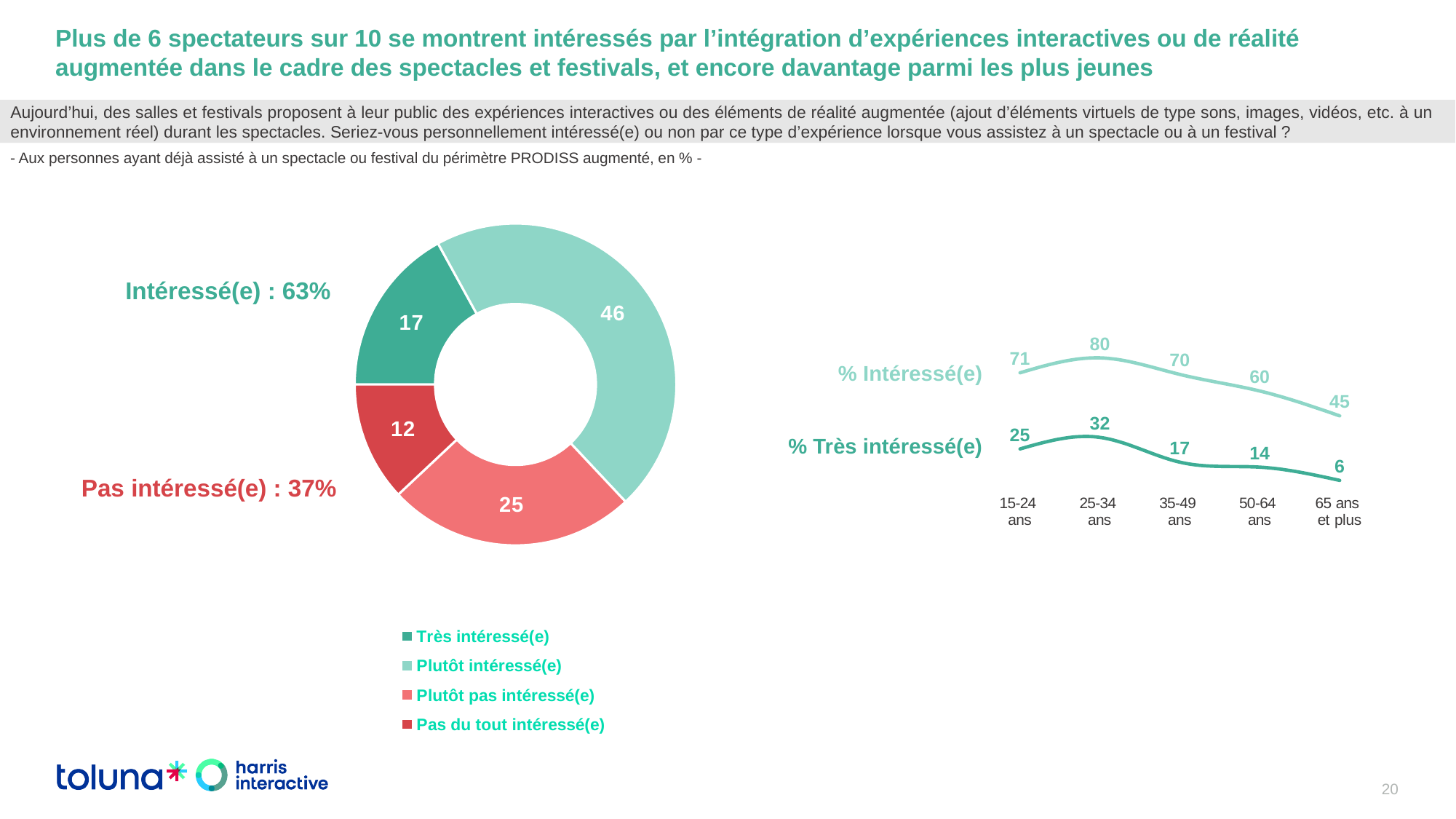

Plus de 6 spectateurs sur 10 se montrent intéressés par l’intégration d’expériences interactives ou de réalité augmentée dans le cadre des spectacles et festivals, et encore davantage parmi les plus jeunes
Aujourd’hui, des salles et festivals proposent à leur public des expériences interactives ou des éléments de réalité augmentée (ajout d’éléments virtuels de type sons, images, vidéos, etc. à un environnement réel) durant les spectacles. Seriez-vous personnellement intéressé(e) ou non par ce type d’expérience lorsque vous assistez à un spectacle ou à un festival ?
- Aux personnes ayant déjà assisté à un spectacle ou festival du périmètre PRODISS augmenté, en % -

### Chart

| Category | % |
|---|---|
| Très intéressé(e) | 17.0 |
| Plutôt intéressé(e) | 46.0 |
| Plutôt pas intéressé(e) | 25.0 |
| Pas du tout intéressé(e) | 12.0 |
| Ne se prononce pas | 0.0 |
Intéressé(e) : 63%

### Chart

| Category | Catégorie 1 |  |
|---|---|---|
| 15-24
ans | 71.0 | 25.0 |
| 25-34
ans | 80.0 | 32.0 |
| 35-49
ans | 70.0 | 17.0 |
| 50-64
ans | 60.0 | 14.0 |
| 65 ans
et plus | 45.0 | 6.0 |
% Intéressé(e)
% Très intéressé(e)
Pas intéressé(e) : 37%
20